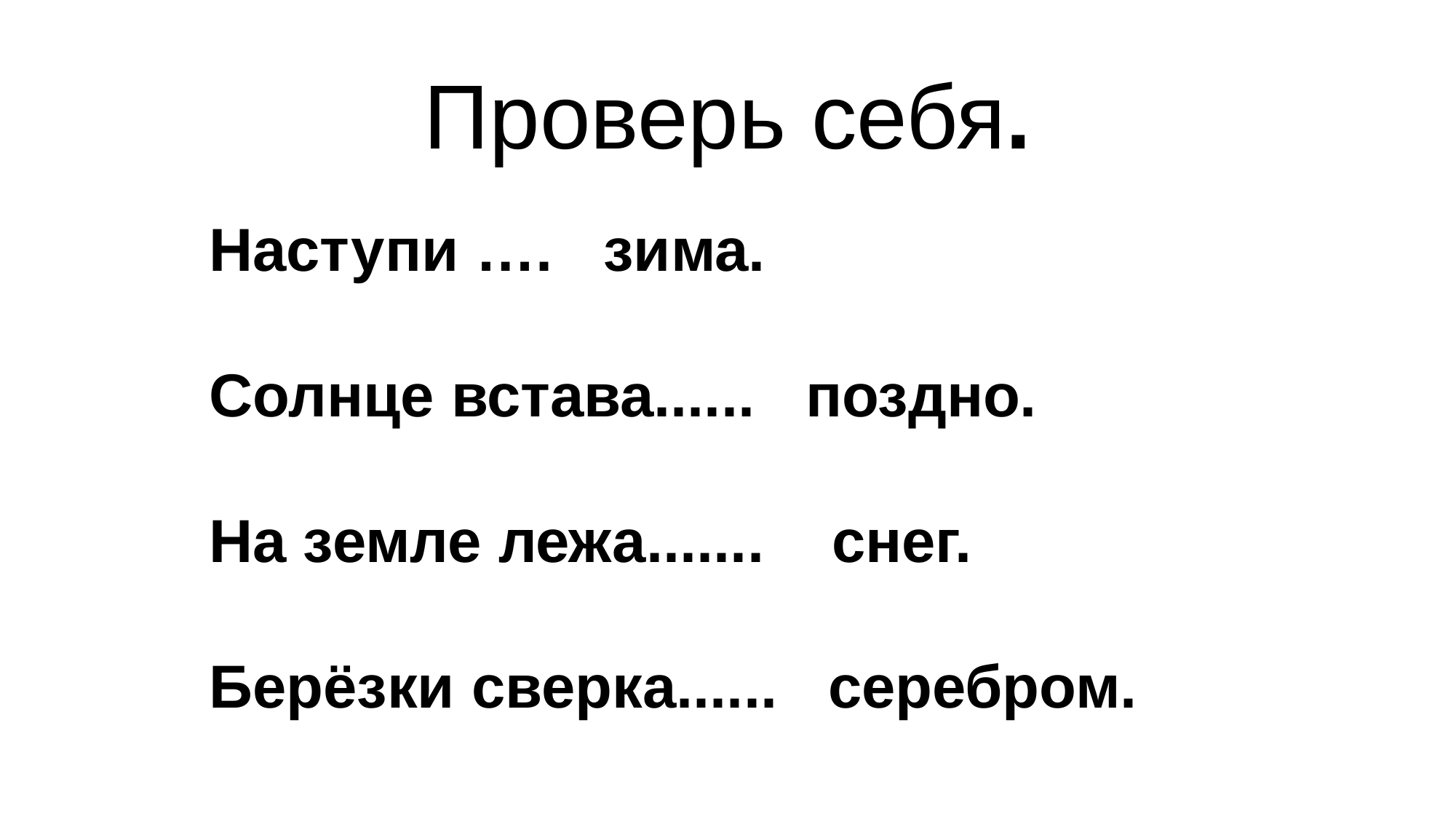

Проверь себя.
Наступи ….   зима.

Солнце встава......   поздно.

На земле лежа.......    снег.

Берёзки сверка......   серебром.